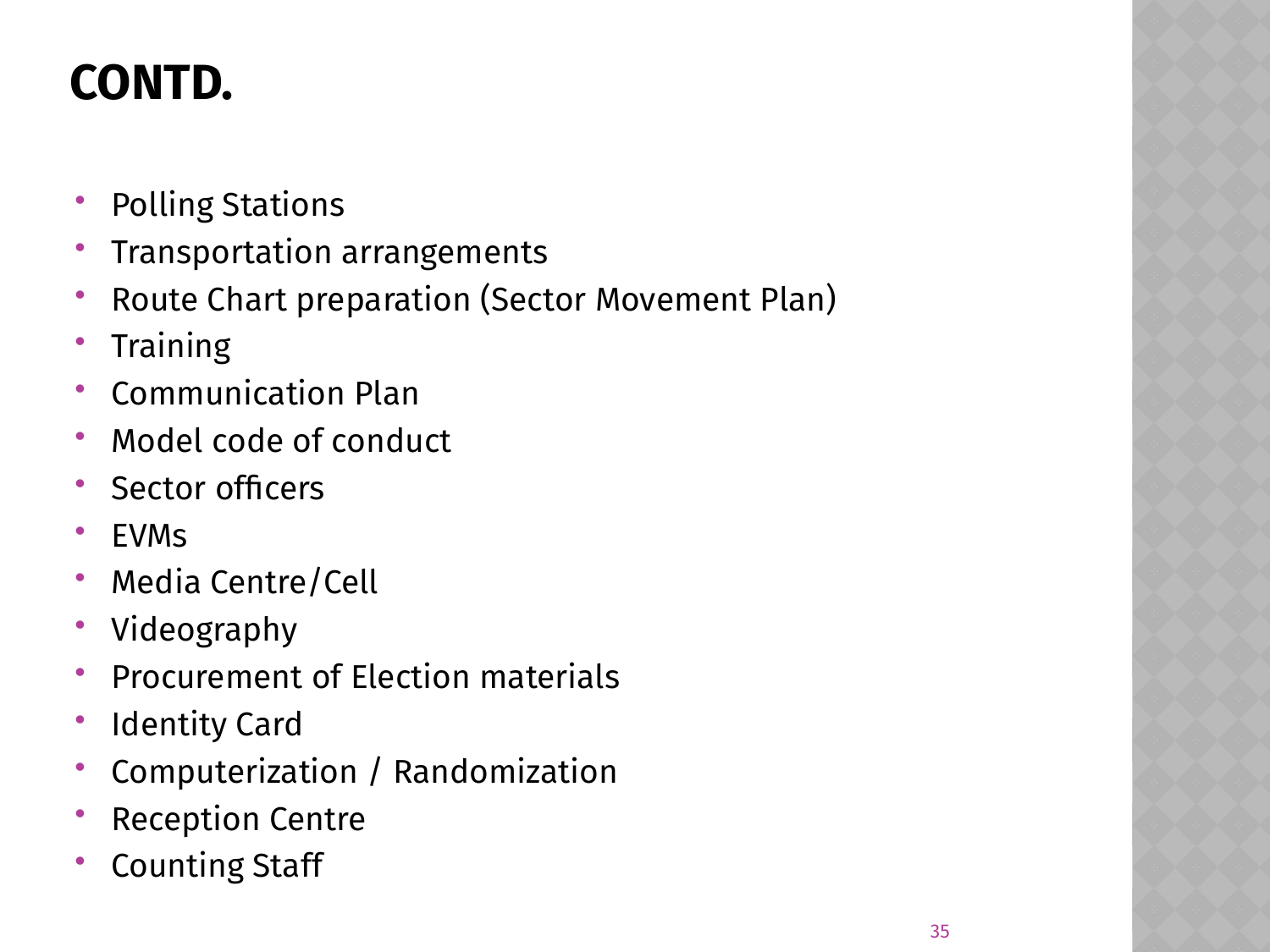

# Contd.

Polling Stations
Transportation arrangements
Route Chart preparation (Sector Movement Plan)
Training
Communication Plan
Model code of conduct
Sector officers
EVMs
Media Centre/Cell
Videography
Procurement of Election materials
Identity Card
Computerization / Randomization
Reception Centre
Counting Staff
35